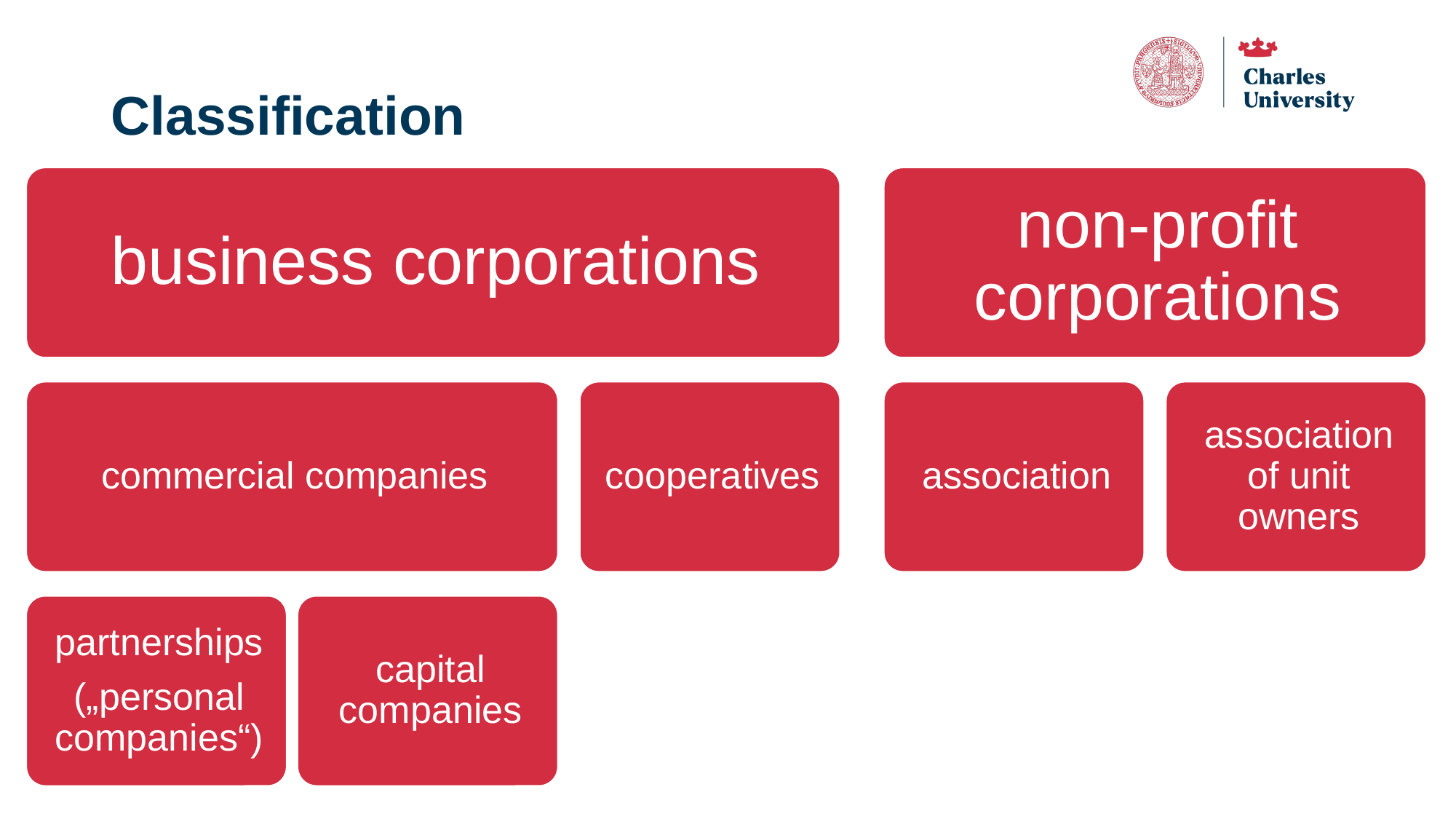

# Classification
business corporations
commercial companies
partnerships
(„personal companies“)
capital companies
cooperatives
non-profit corporations
association
association of unit owners